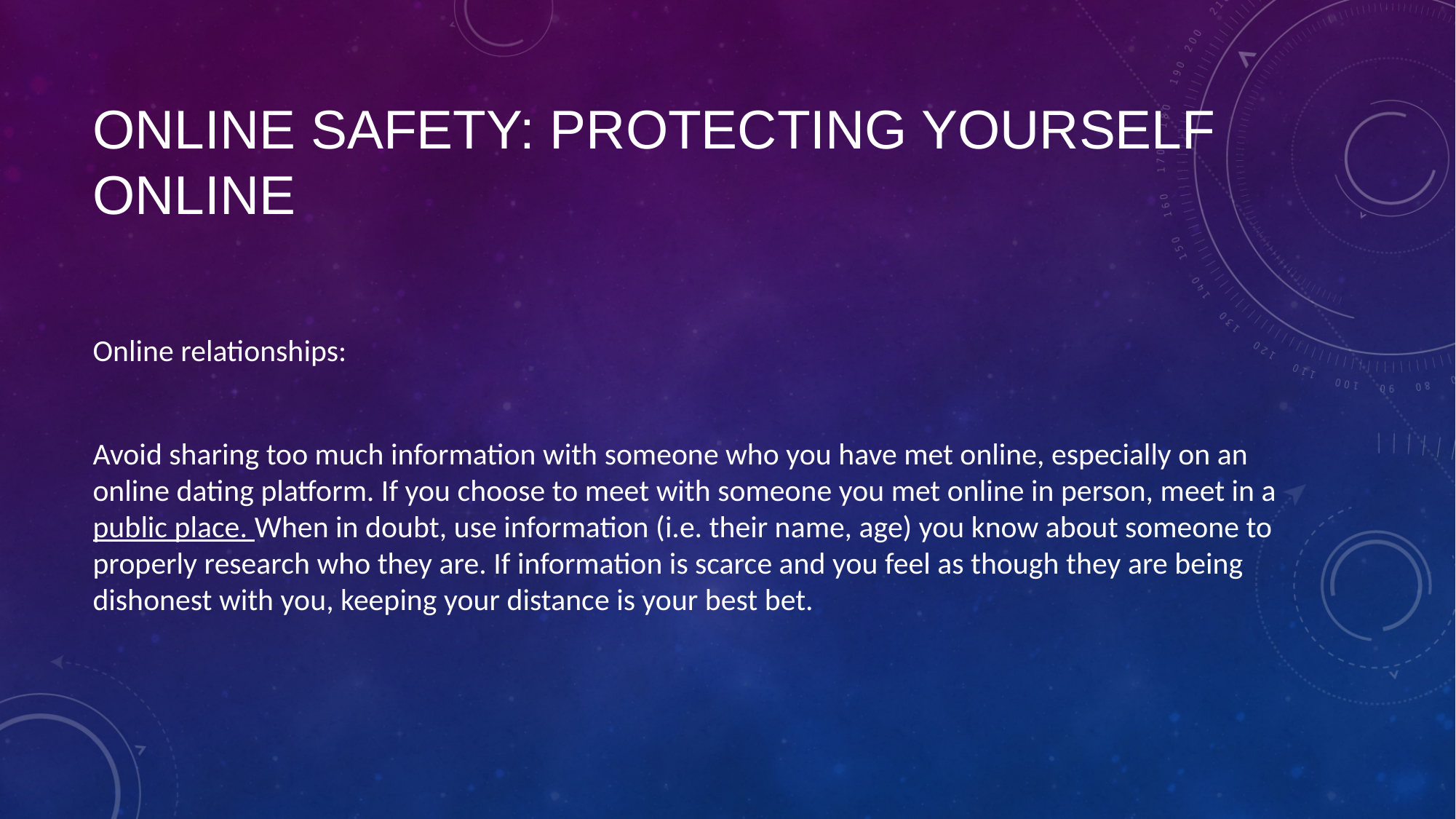

# Online safety: protecting yourself online
Online relationships:

Avoid sharing too much information with someone who you have met online, especially on an online dating platform. If you choose to meet with someone you met online in person, meet in a public place. When in doubt, use information (i.e. their name, age) you know about someone to properly research who they are. If information is scarce and you feel as though they are being dishonest with you, keeping your distance is your best bet.